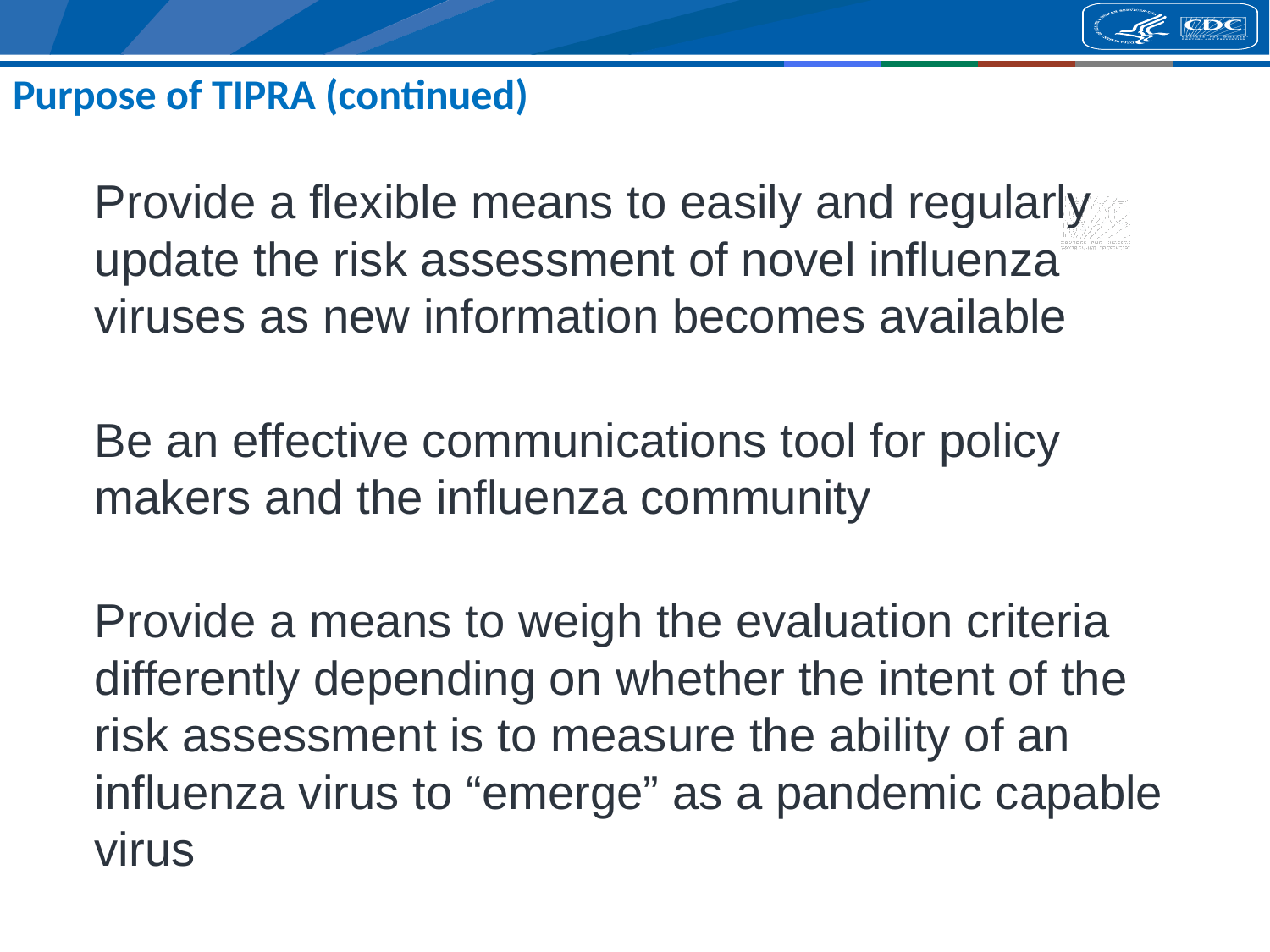

# Purpose of TIPRA (continued)
Provide a flexible means to easily and regularly update the risk assessment of novel influenza viruses as new information becomes available
Be an effective communications tool for policy makers and the influenza community
Provide a means to weigh the evaluation criteria differently depending on whether the intent of the risk assessment is to measure the ability of an influenza virus to “emerge” as a pandemic capable virus